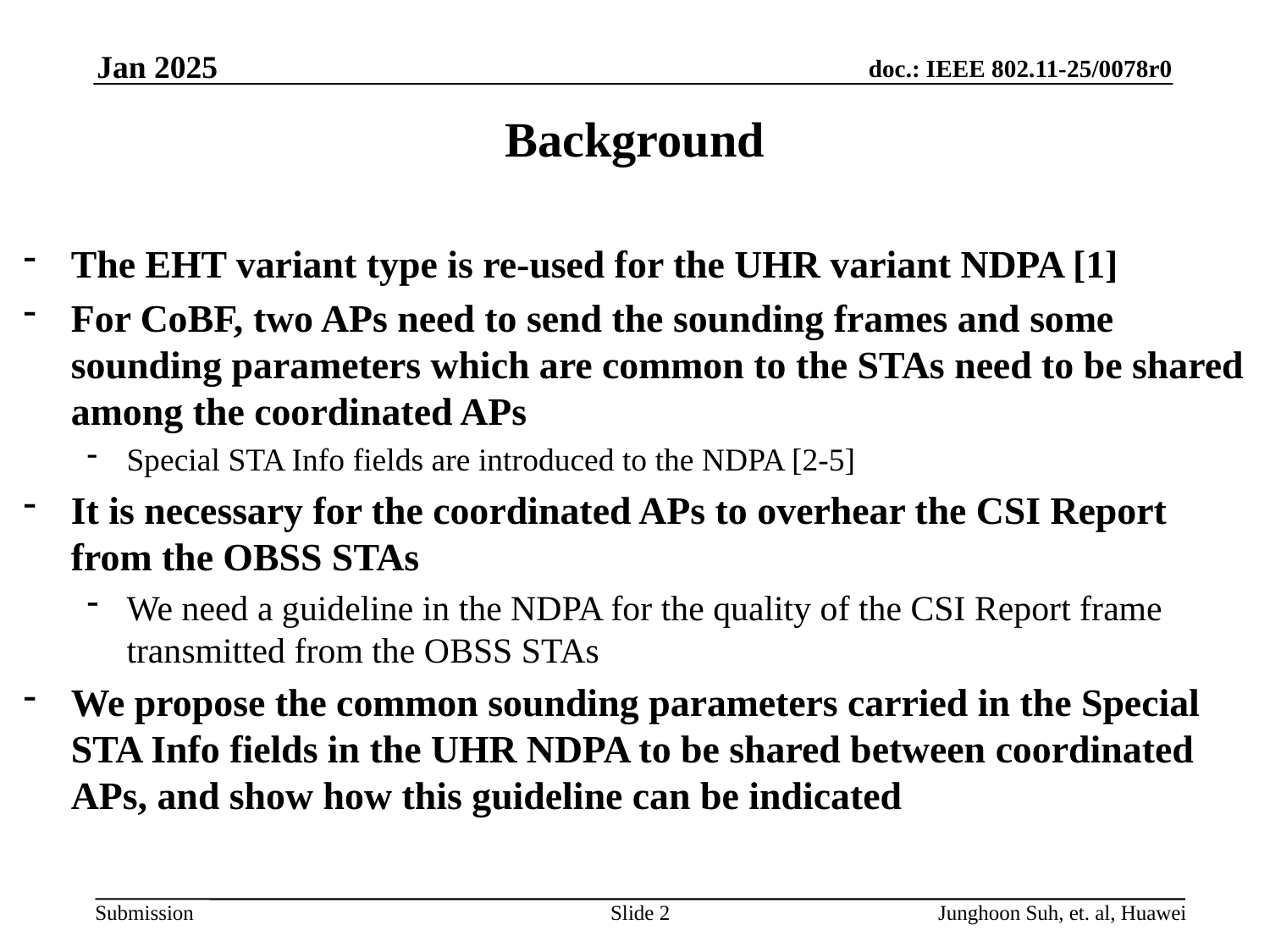

Jan 2025
# Background
The EHT variant type is re-used for the UHR variant NDPA [1]
For CoBF, two APs need to send the sounding frames and some sounding parameters which are common to the STAs need to be shared among the coordinated APs
Special STA Info fields are introduced to the NDPA [2-5]
It is necessary for the coordinated APs to overhear the CSI Report from the OBSS STAs
We need a guideline in the NDPA for the quality of the CSI Report frame transmitted from the OBSS STAs
We propose the common sounding parameters carried in the Special STA Info fields in the UHR NDPA to be shared between coordinated APs, and show how this guideline can be indicated

Slide 2
Junghoon Suh, et. al, Huawei